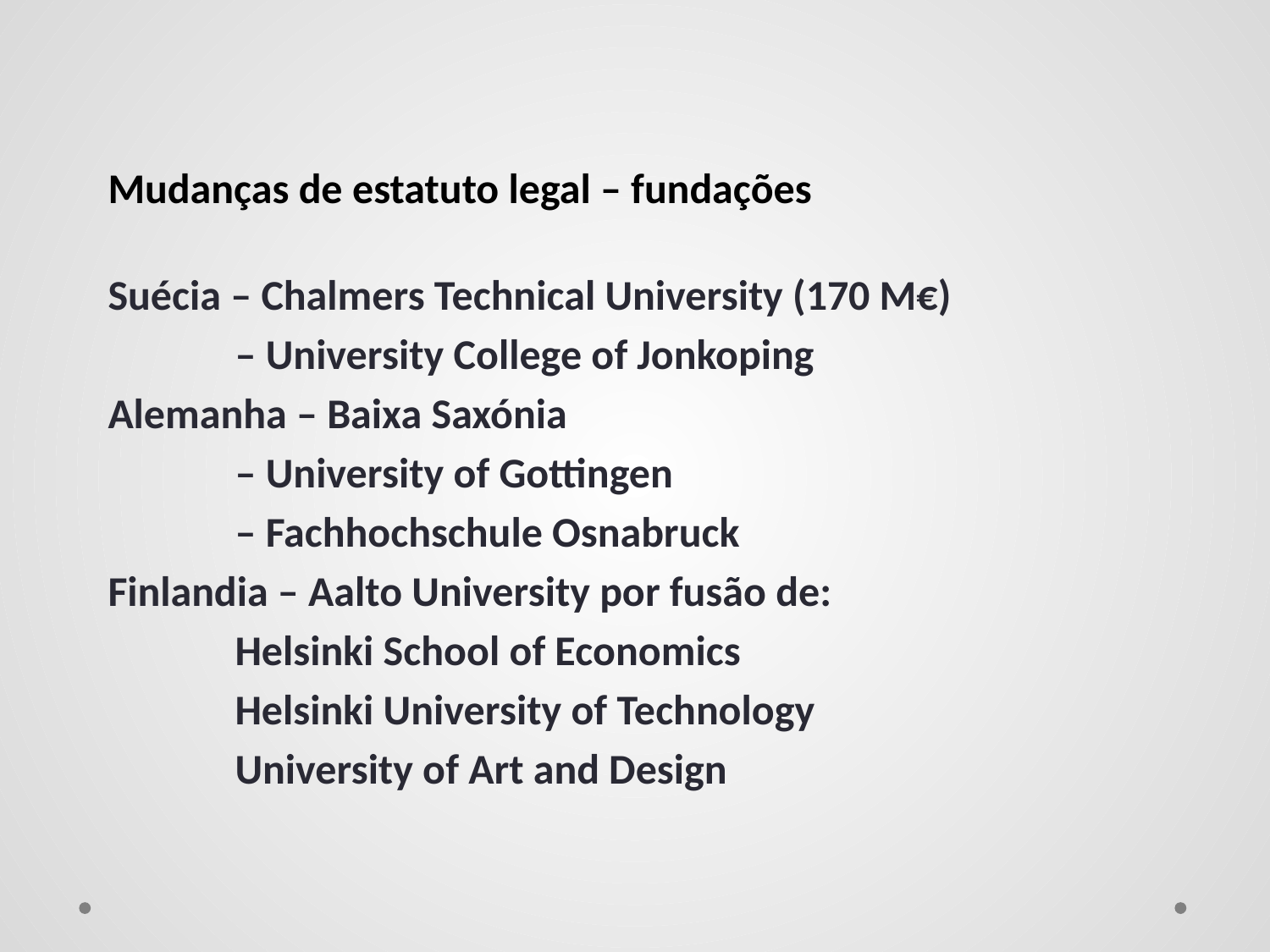

# Mudanças de estatuto legal – fundações
Suécia – Chalmers Technical University (170 M€)
	– University College of Jonkoping
Alemanha – Baixa Saxónia
	– University of Gottingen
	– Fachhochschule Osnabruck
Finlandia – Aalto University por fusão de:
	Helsinki School of Economics
	Helsinki University of Technology
	University of Art and Design